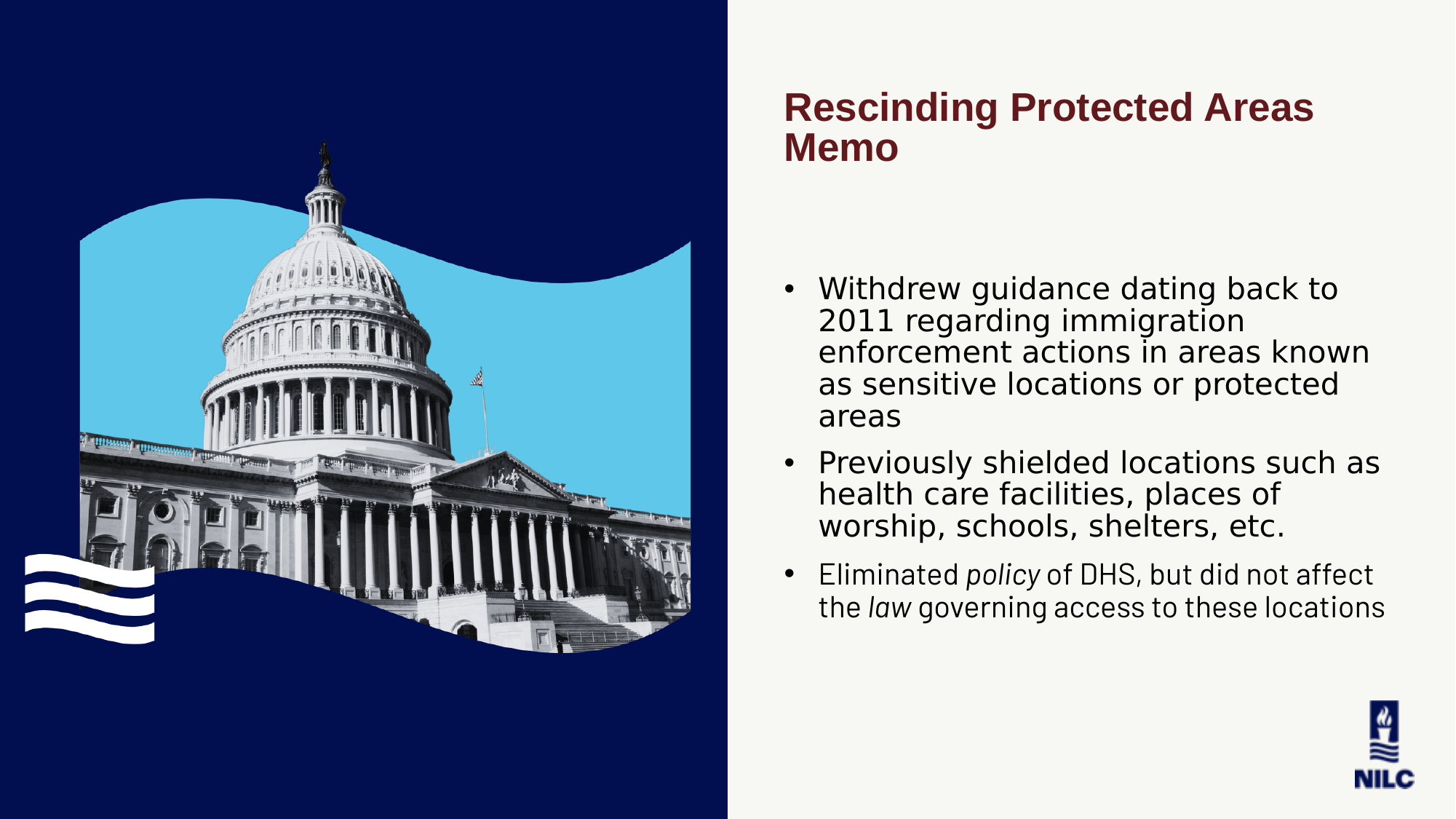

Rescinding Protected Areas Memo

Withdrew guidance dating back to 2011 regarding immigration enforcement actions in areas known as sensitive locations or protected areas
Previously shielded locations such as health care facilities, places of worship, schools, shelters, etc.
Eliminated policy of DHS, but did not affect the law governing access to these locations